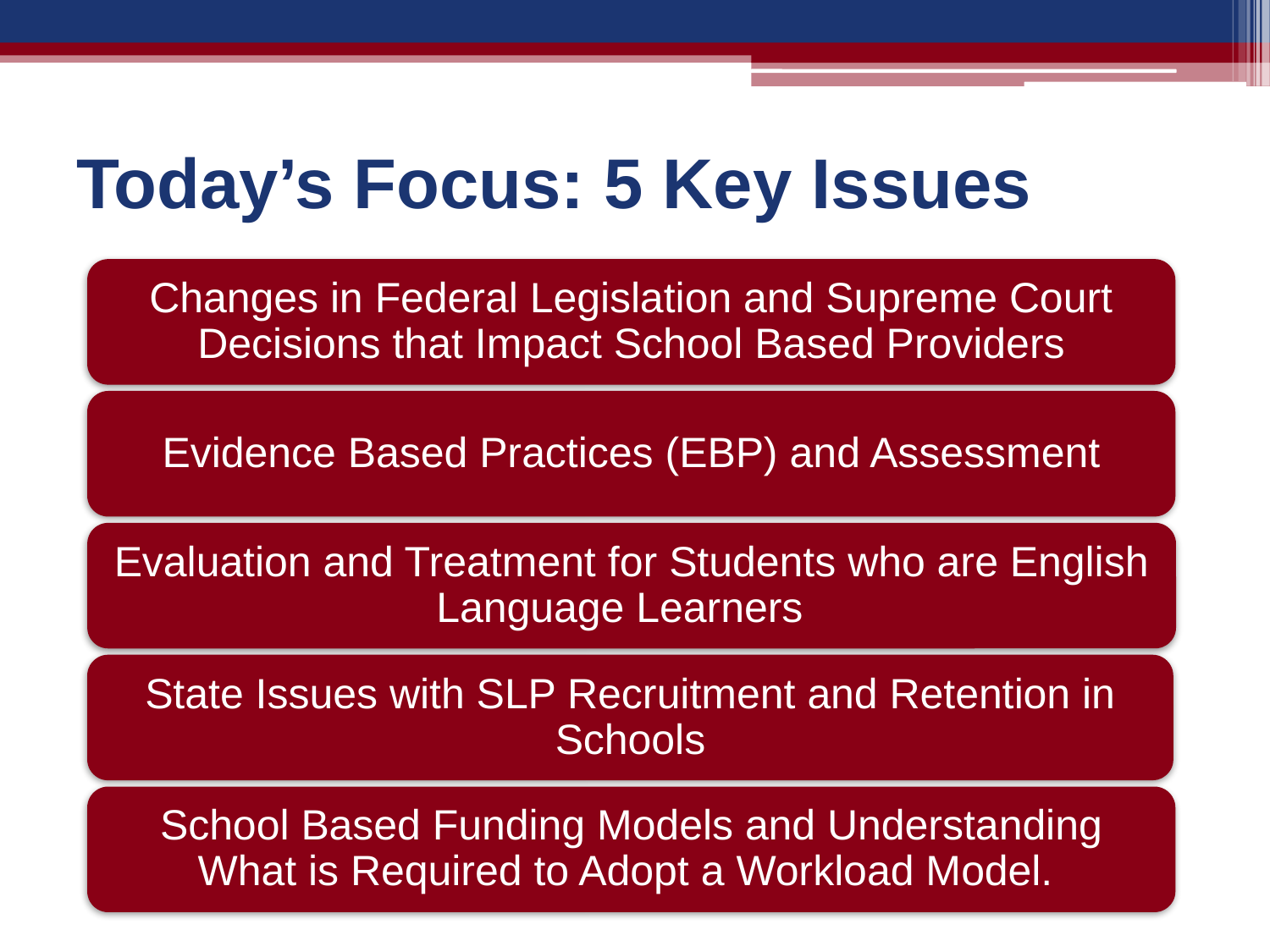

# Today’s Focus: 5 Key Issues

Changes in Federal Legislation and Supreme Court Decisions that Impact School Based Providers

Evidence Based Practices (EBP) and Assessment

Evaluation and Treatment for Students who are English Language Learners

State Issues with SLP Recruitment and Retention in Schools

School Based Funding Models and Understanding What is Required to Adopt a Workload Model.